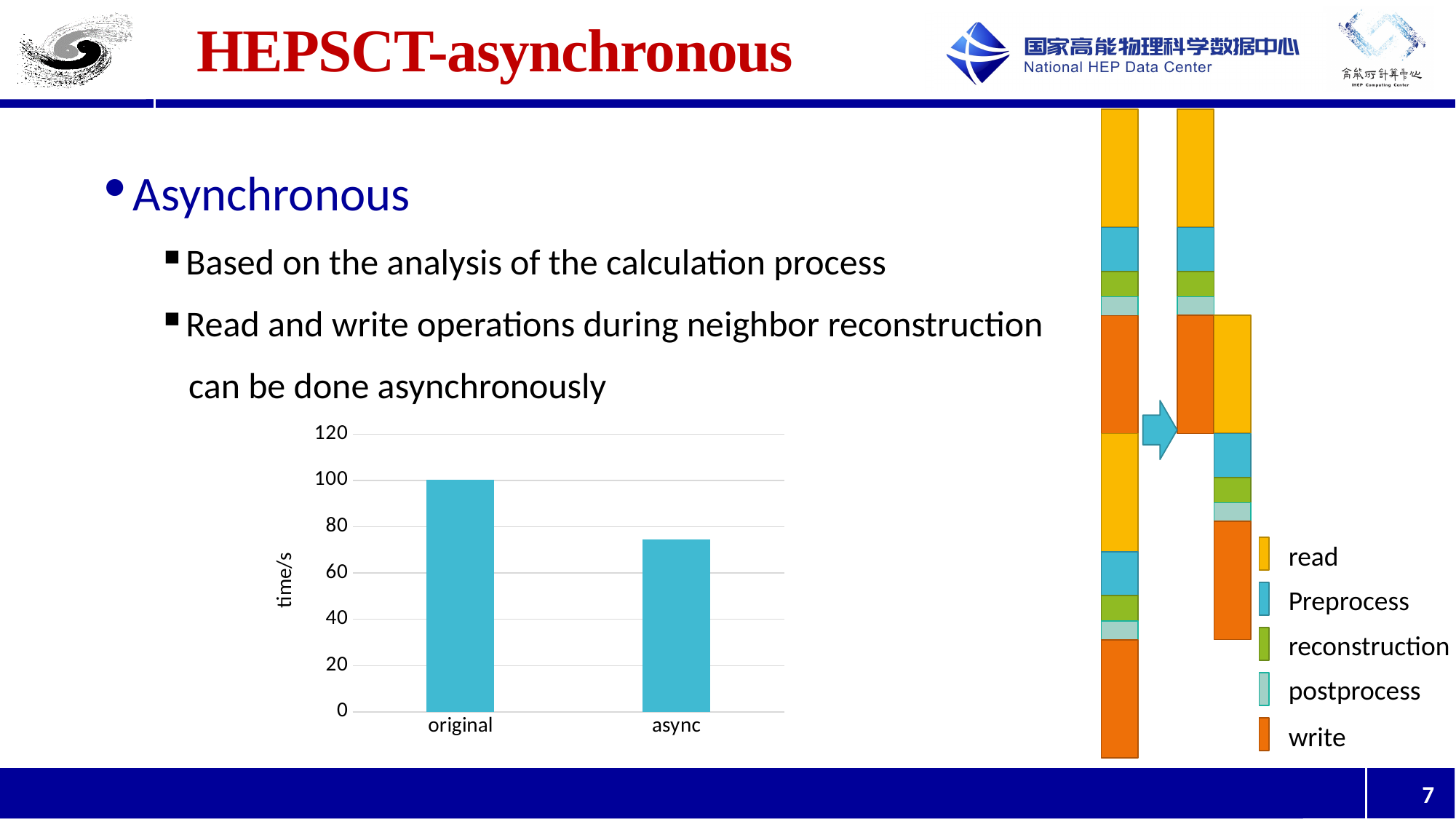

# HEPSCT-asynchronous

Asynchronous
Based on the analysis of the calculation process
Read and write operations during neighbor reconstruction
   can be done asynchronously

### Chart

| Category | all time |
|---|---|
| original | 100.33 |
| async | 74.6 |
read

Preprocess

reconstruction

postprocess

write